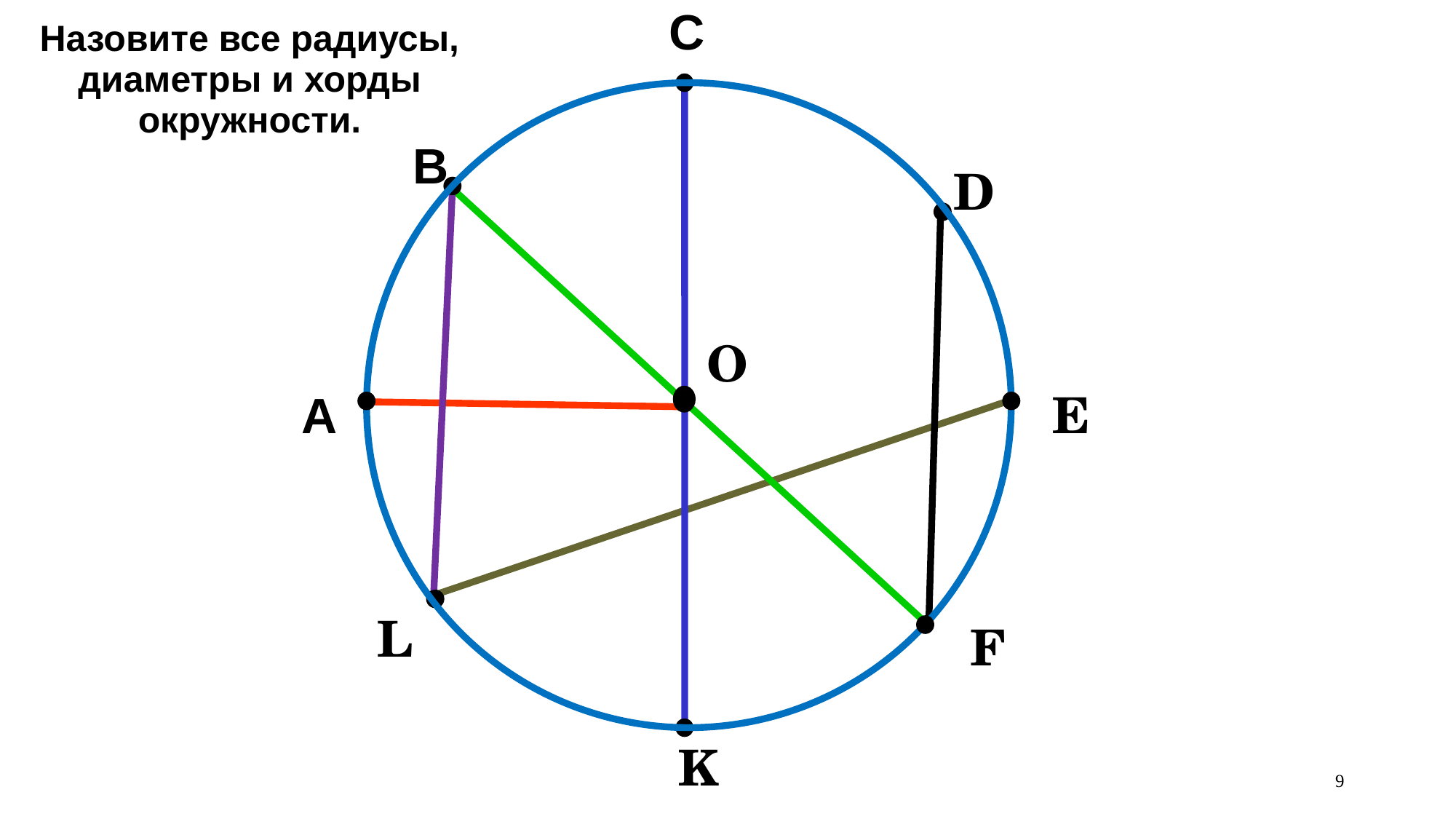

С
Назовите все радиусы, диаметры и хорды окружности.

В
D

O
А
E

L
F

K
9